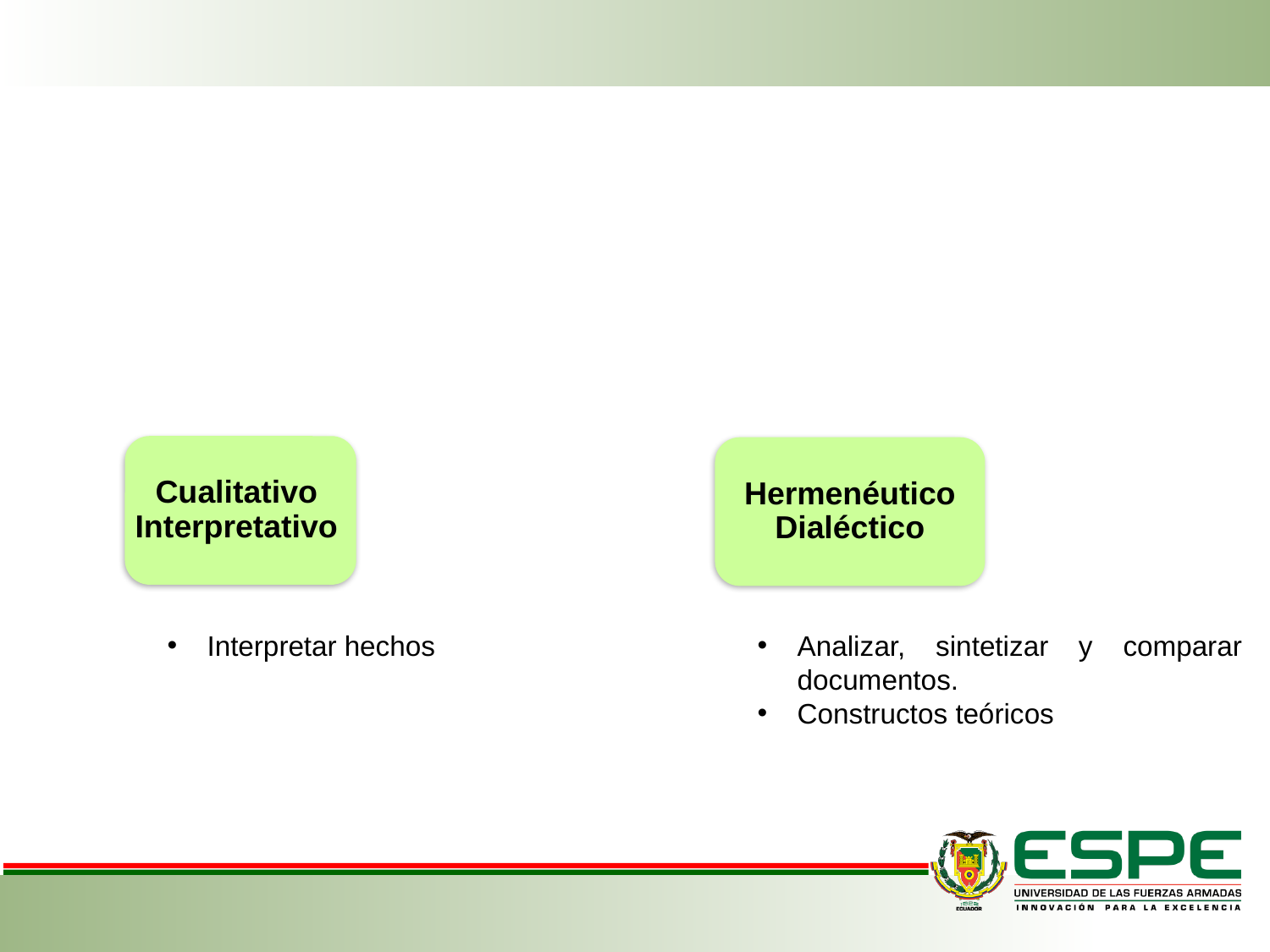

Cualitativo Interpretativo

Hermenéutico Dialéctico
Interpretar hechos
Analizar, sintetizar y comparar documentos.
Constructos teóricos